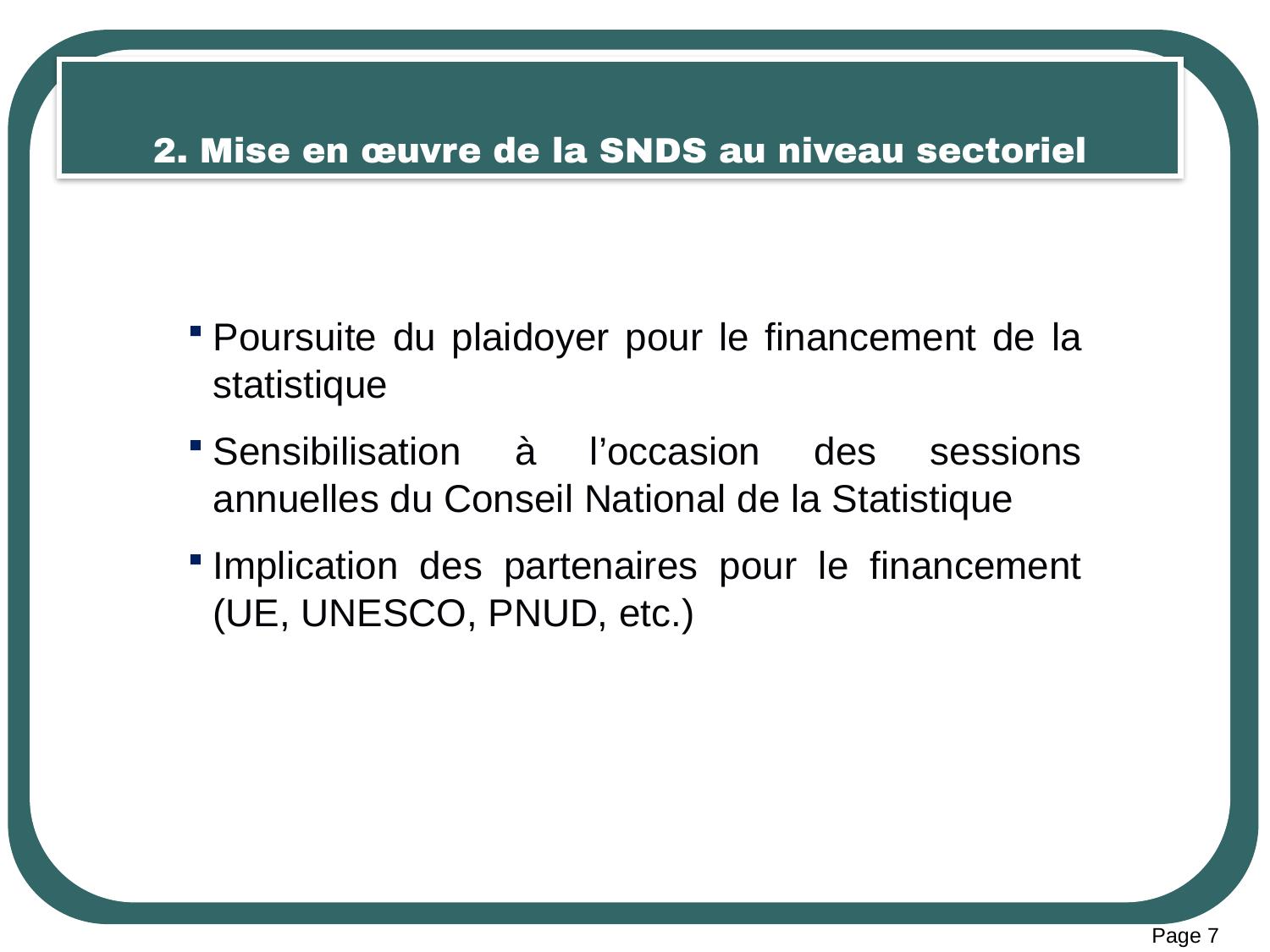

# 2. Mise en œuvre de la SNDS au niveau sectoriel
Poursuite du plaidoyer pour le financement de la statistique
Sensibilisation à l’occasion des sessions annuelles du Conseil National de la Statistique
Implication des partenaires pour le financement (UE, UNESCO, PNUD, etc.)
Page 7